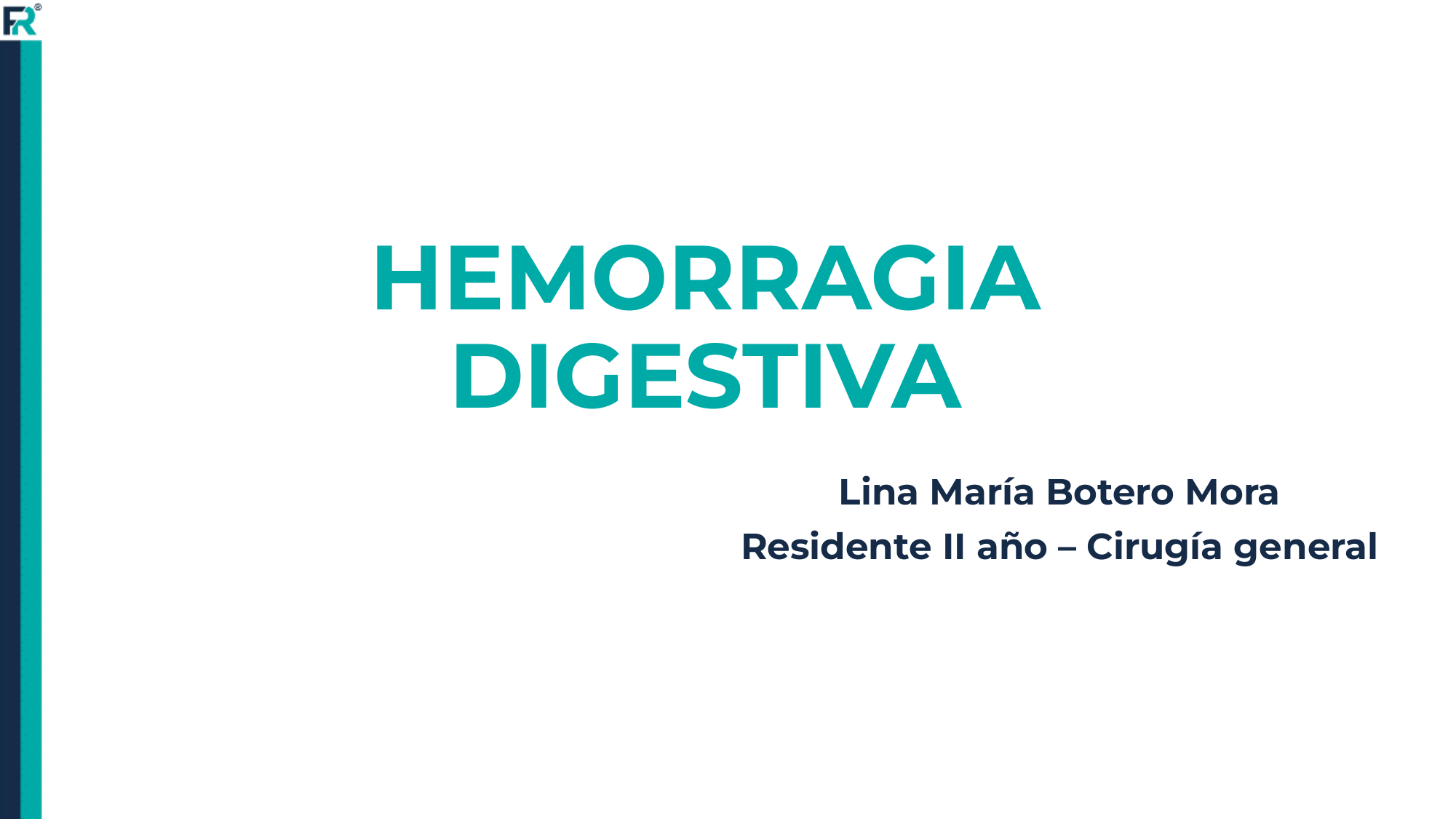

# HEMORRAGIA DIGESTIVA
Lina María Botero Mora
Residente II año – Cirugía general